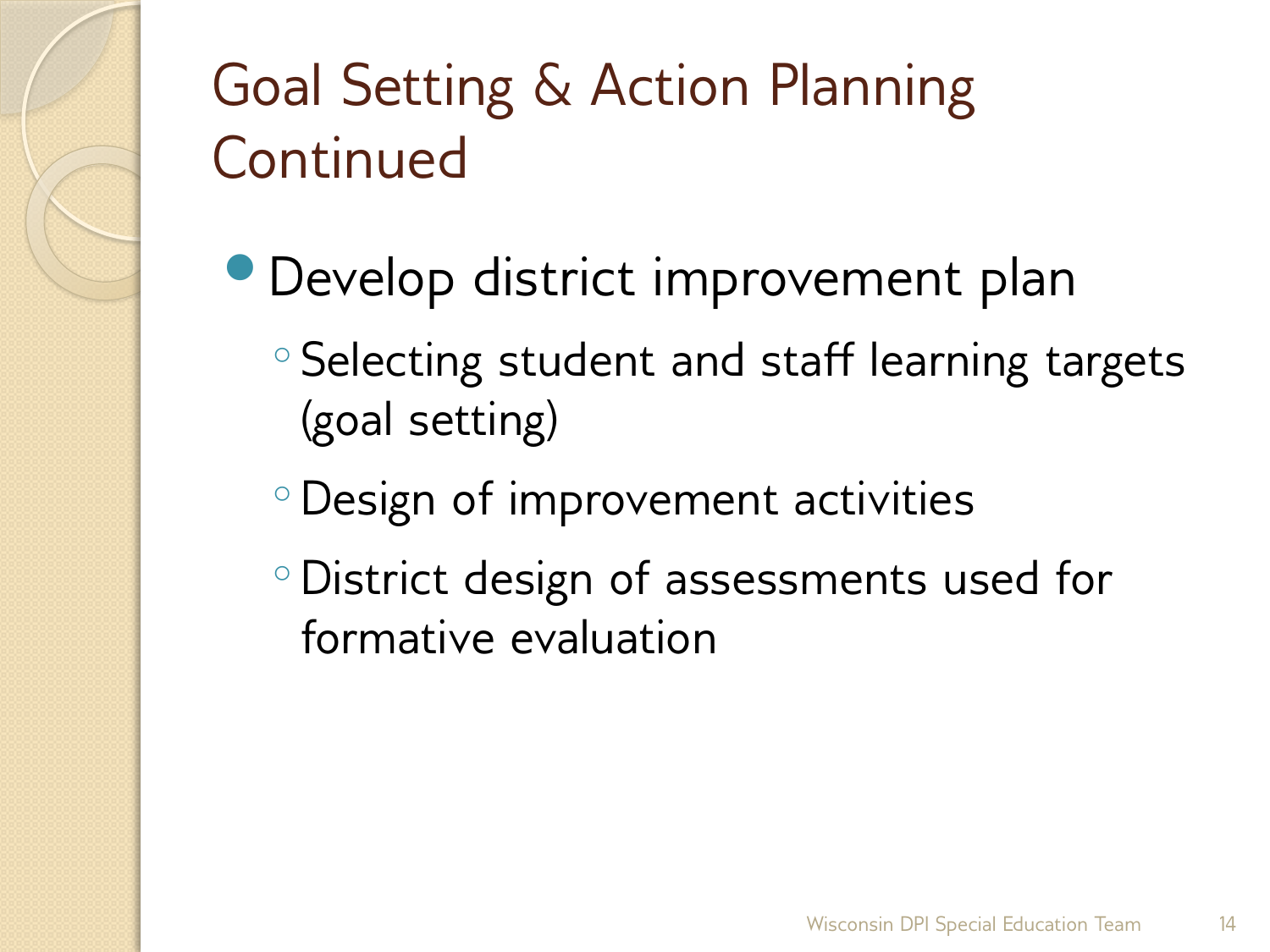

# Goal Setting & Action Planning Continued
Develop district improvement plan
Selecting student and staff learning targets (goal setting)
Design of improvement activities
District design of assessments used for formative evaluation

Wisconsin DPI Special Education Team
14